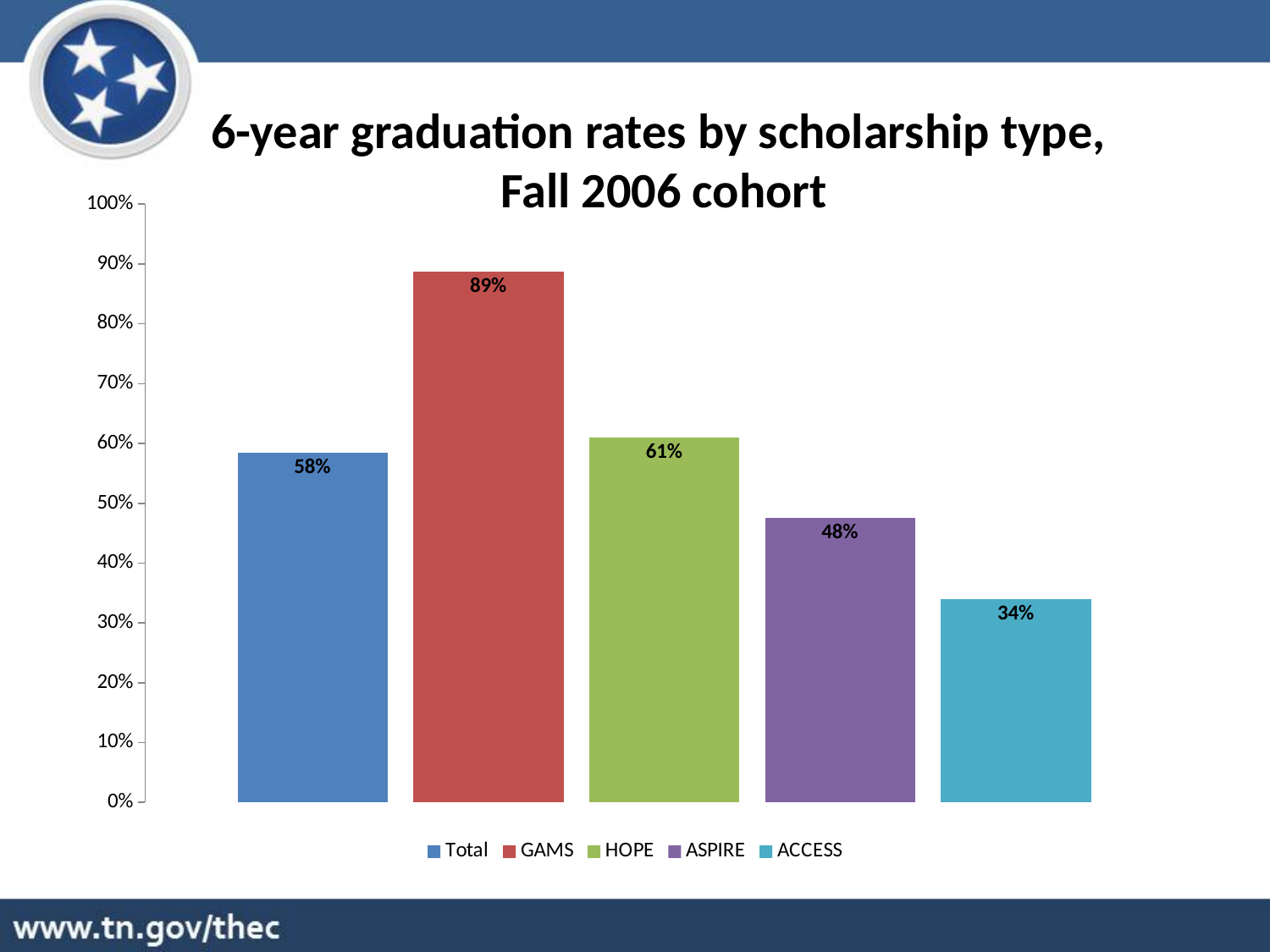

6-year graduation rates by scholarship type,
Fall 2006 cohort

### Chart

| Category | Total | GAMS | HOPE | ASPIRE | ACCESS |
|---|---|---|---|---|---|
| 2006 | 0.584924154025671 | 0.8872305140961857 | 0.6099260523321957 | 0.4760921912624699 | 0.34017595307917886 |